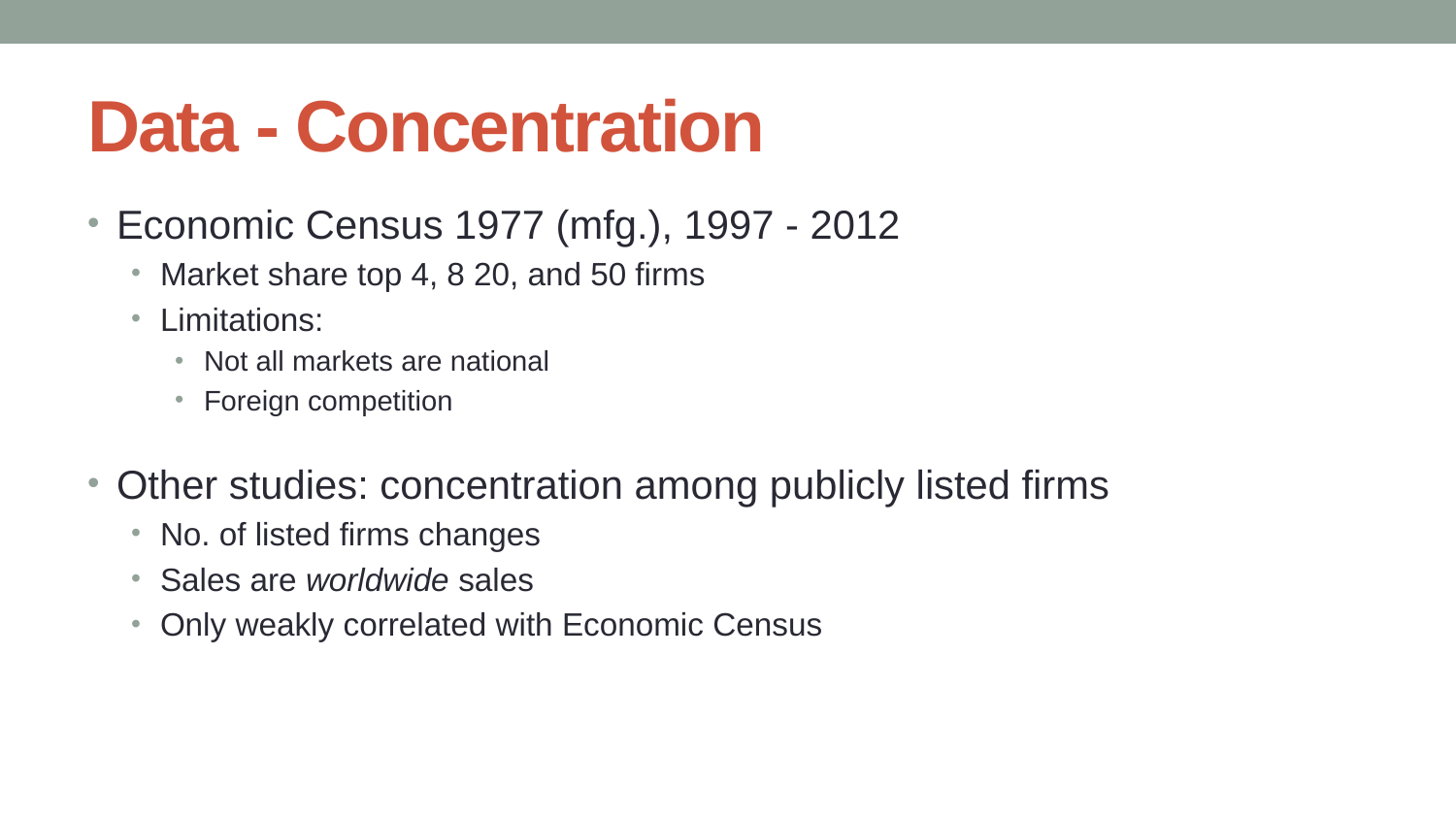

# Data - Concentration
Economic Census 1977 (mfg.), 1997 - 2012
Market share top 4, 8 20, and 50 firms
Limitations:
Not all markets are national
Foreign competition
Other studies: concentration among publicly listed firms
No. of listed firms changes
Sales are worldwide sales
Only weakly correlated with Economic Census